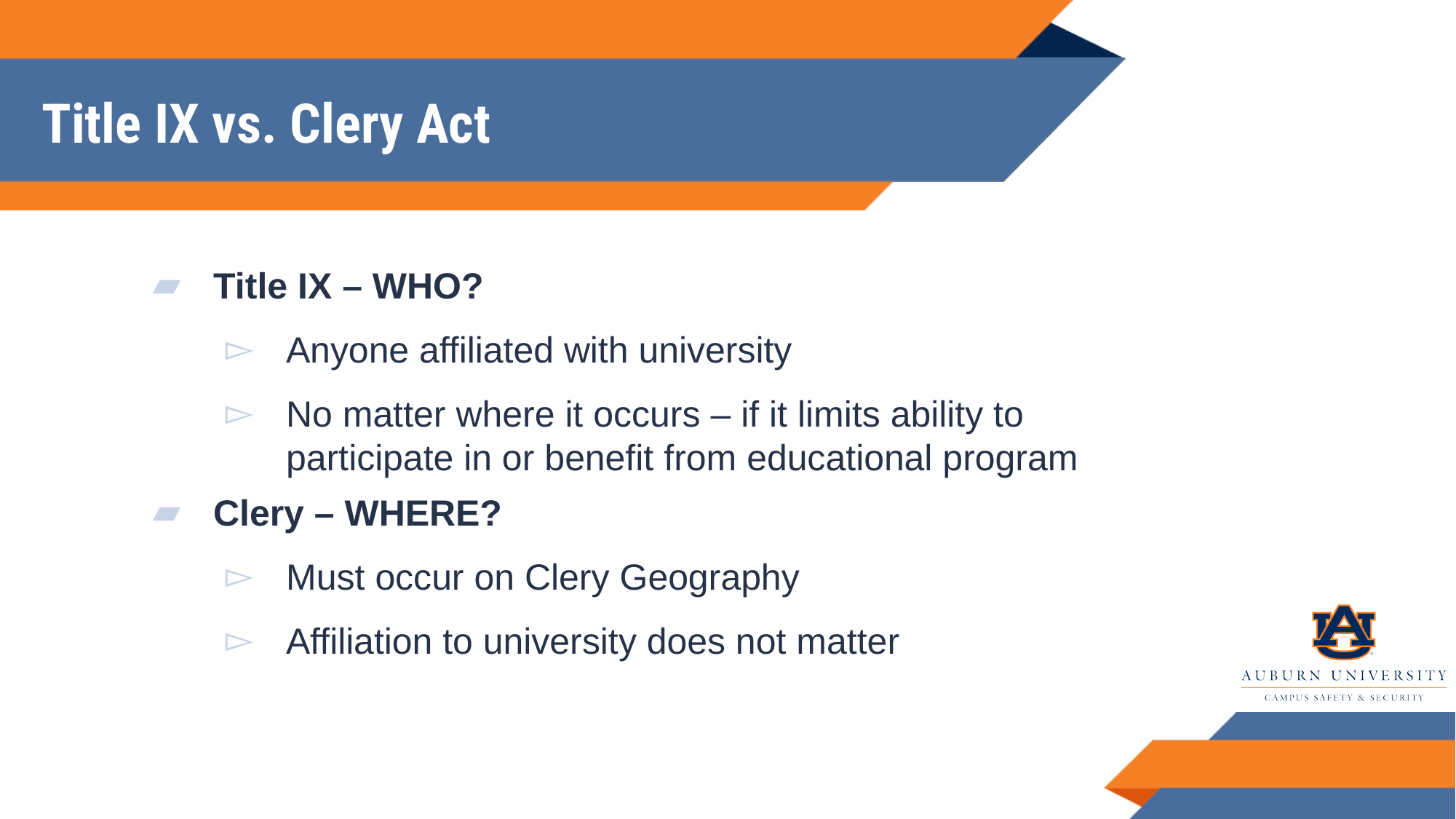

# Title IX vs. Clery Act
Title IX – WHO?
Anyone affiliated with university
No matter where it occurs – if it limits ability to participate in or benefit from educational program
Clery – WHERE?
Must occur on Clery Geography
Affiliation to university does not matter